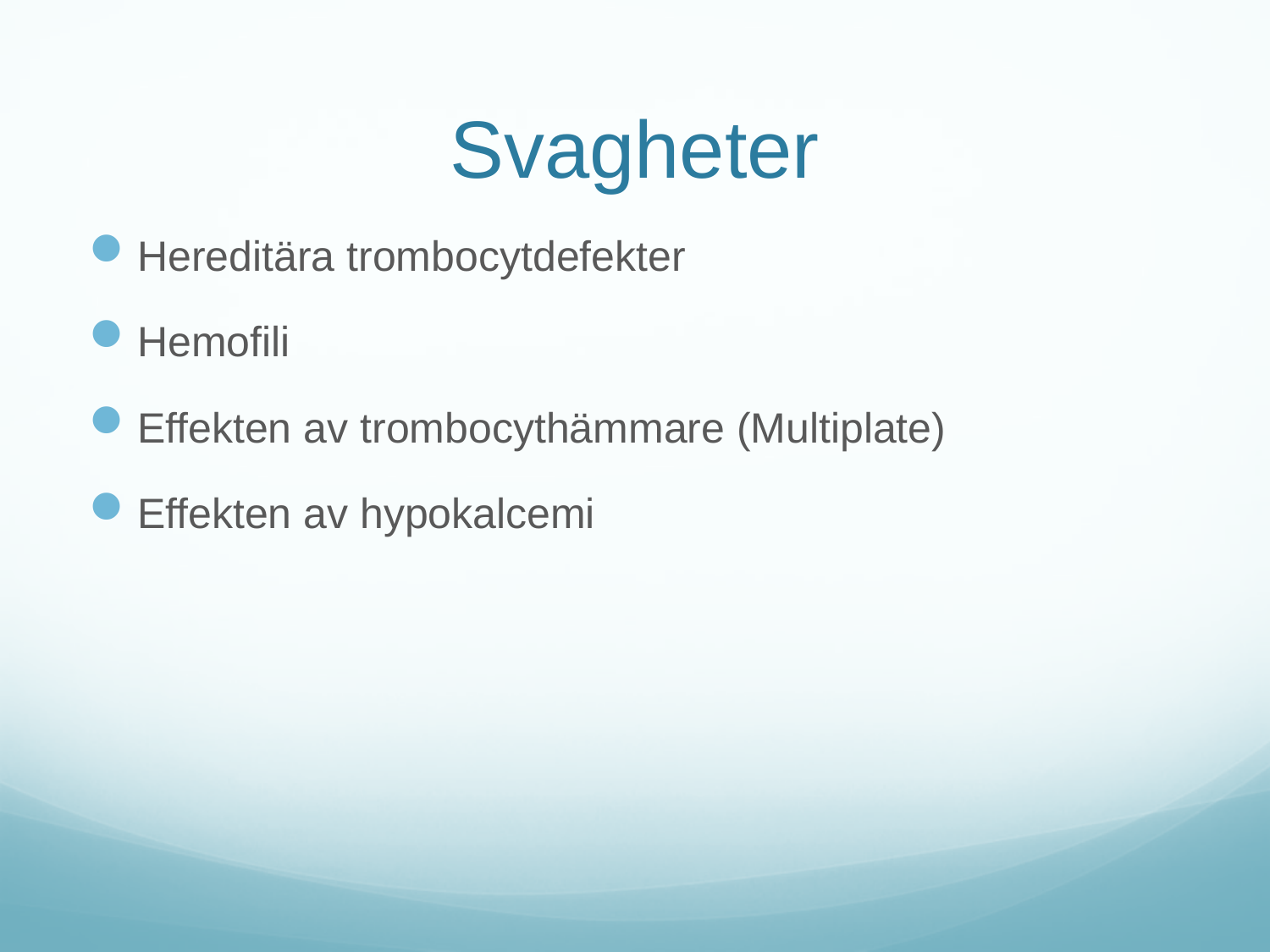

# Svagheter
Hereditära trombocytdefekter
Hemofili
Effekten av trombocythämmare (Multiplate)
Effekten av hypokalcemi